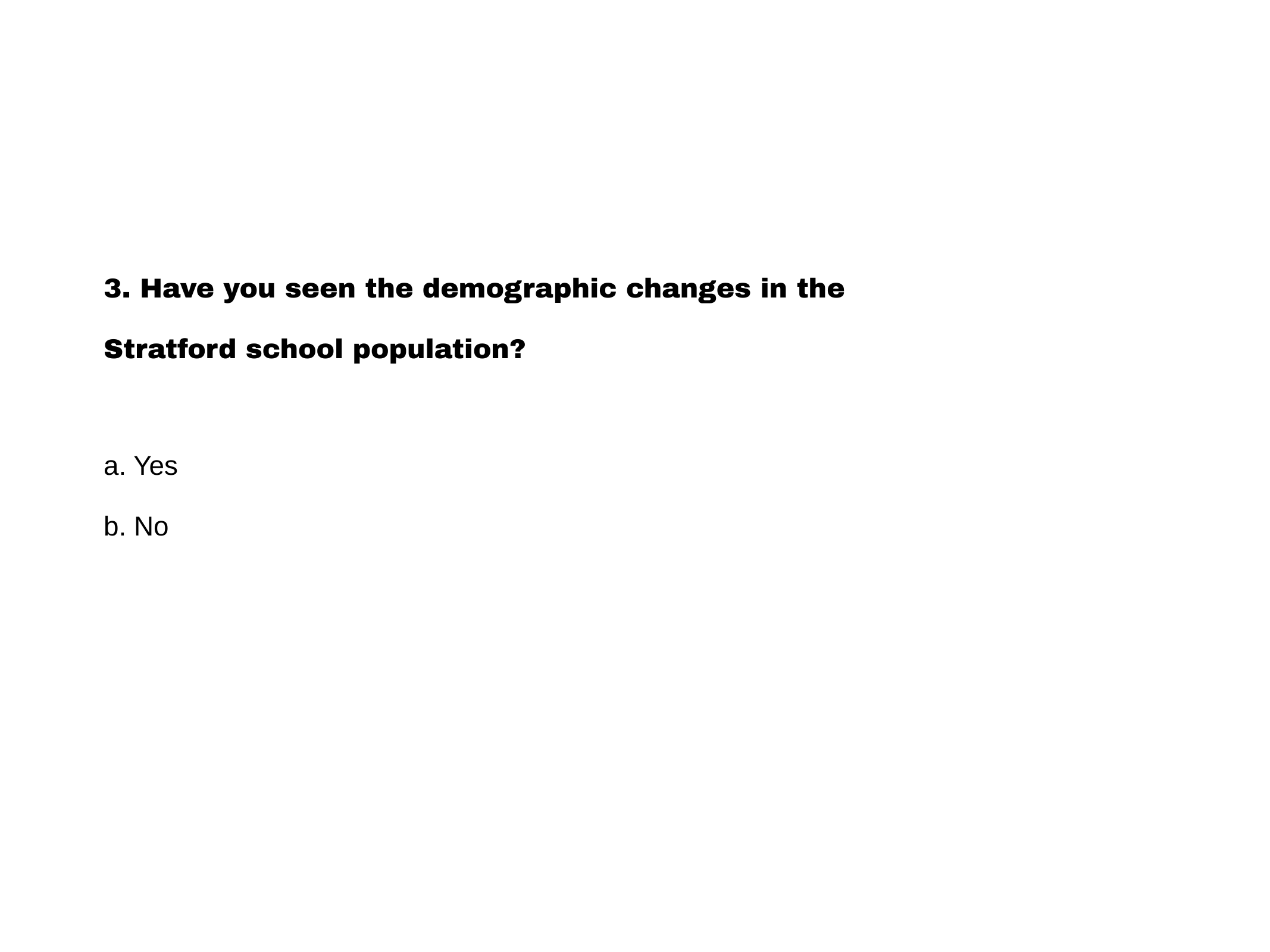

3. Have you seen the demographic changes in the
Stratford school population?

a. Yes
b. No